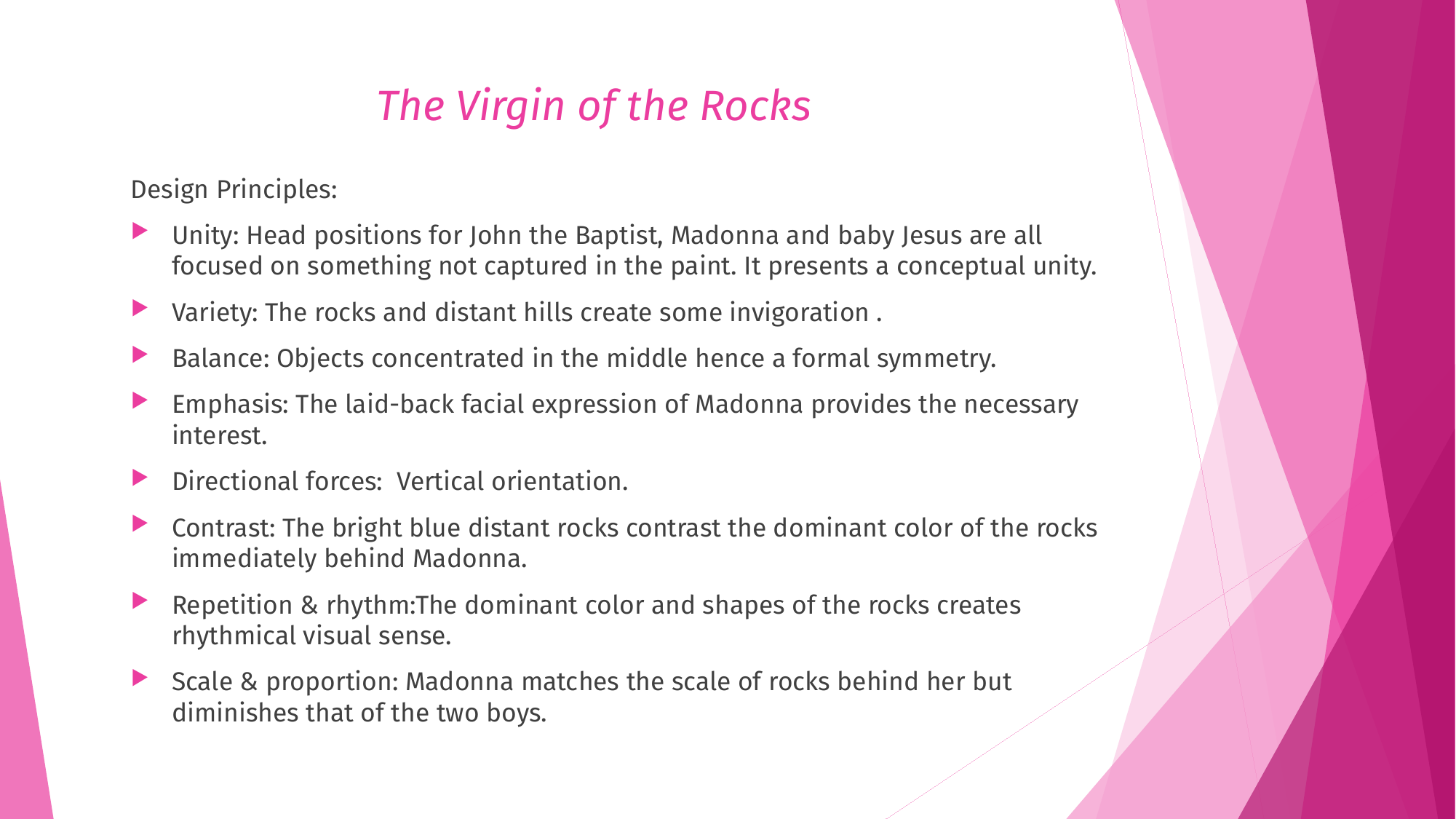

# The Virgin of the Rocks
Design Principles:
Unity: Head positions for John the Baptist, Madonna and baby Jesus are all focused on something not captured in the paint. It presents a conceptual unity.
Variety: The rocks and distant hills create some invigoration .
Balance: Objects concentrated in the middle hence a formal symmetry.
Emphasis: The laid-back facial expression of Madonna provides the necessary interest.
Directional forces:  Vertical orientation.
Contrast: The bright blue distant rocks contrast the dominant color of the rocks immediately behind Madonna.
Repetition & rhythm:The dominant color and shapes of the rocks creates rhythmical visual sense.
Scale & proportion: Madonna matches the scale of rocks behind her but diminishes that of the two boys.